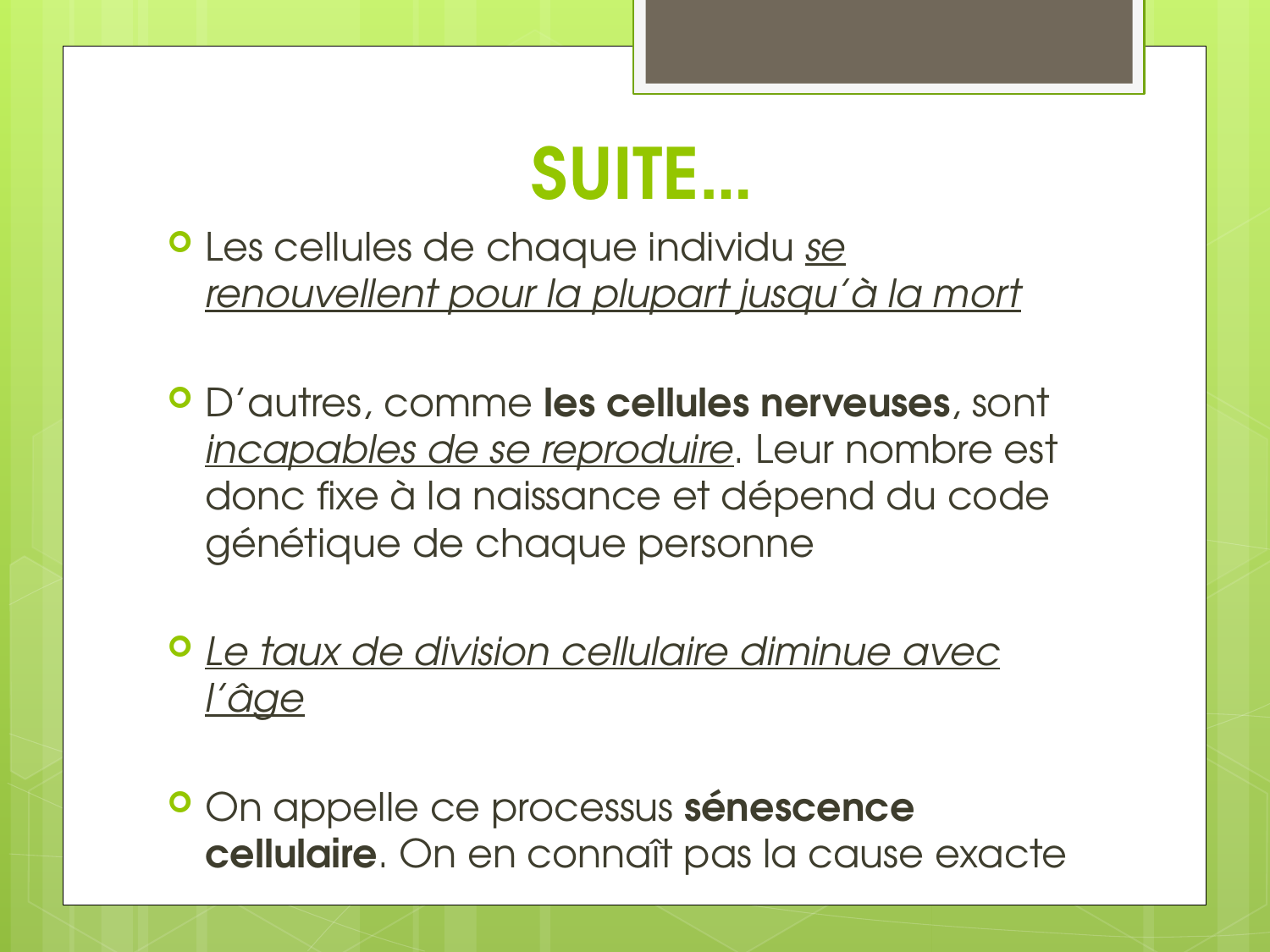

# SUITE…
Les cellules de chaque individu se renouvellent pour la plupart jusqu’à la mort

D’autres, comme les cellules nerveuses, sont incapables de se reproduire. Leur nombre est donc fixe à la naissance et dépend du code génétique de chaque personne

Le taux de division cellulaire diminue avec l’âge

On appelle ce processus sénescence cellulaire. On en connaît pas la cause exacte